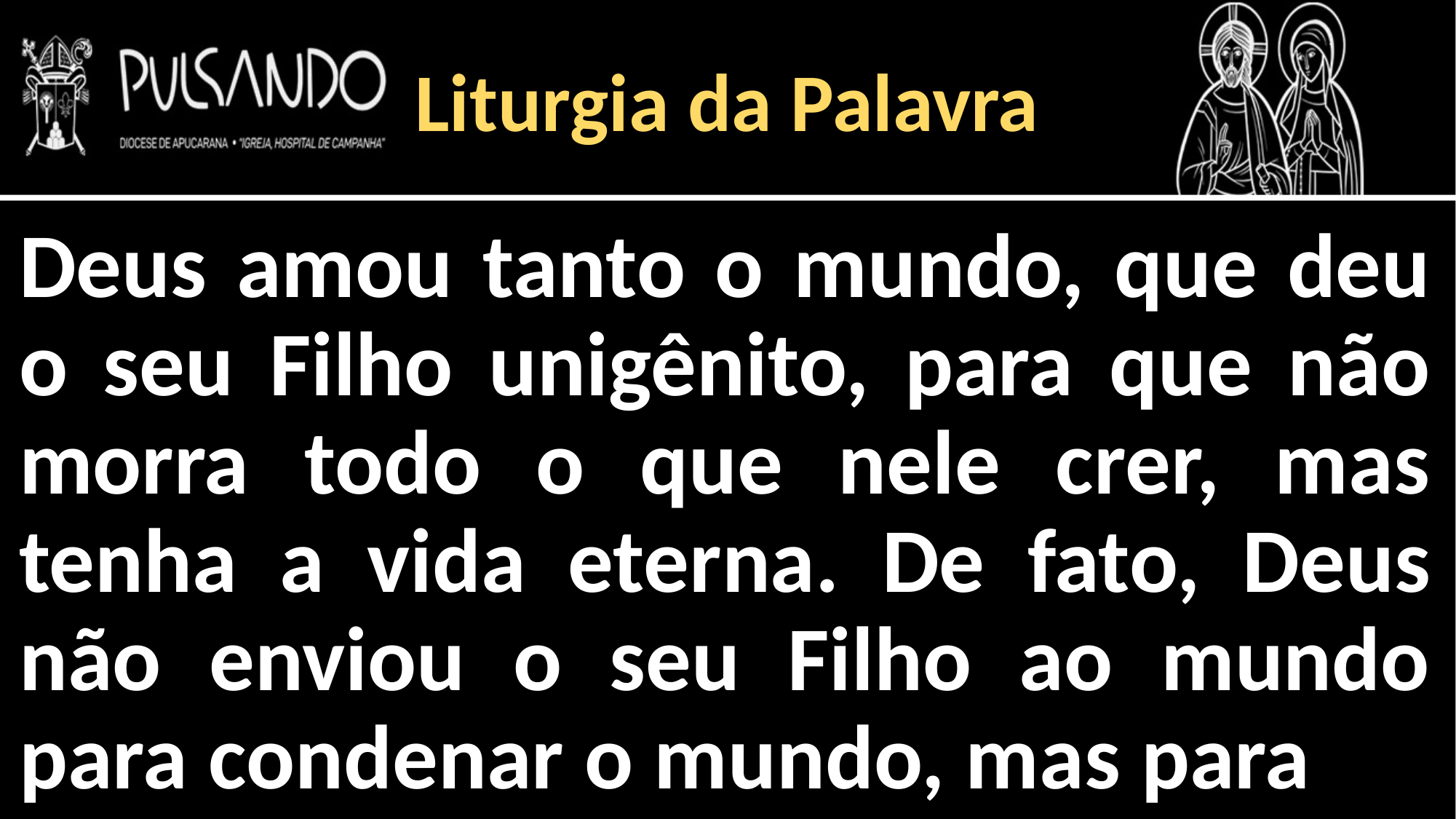

Liturgia da Palavra
Deus amou tanto o mundo, que deu o seu Filho unigênito, para que não morra todo o que nele crer, mas tenha a vida eterna. De fato, Deus não enviou o seu Filho ao mundo para condenar o mundo, mas para